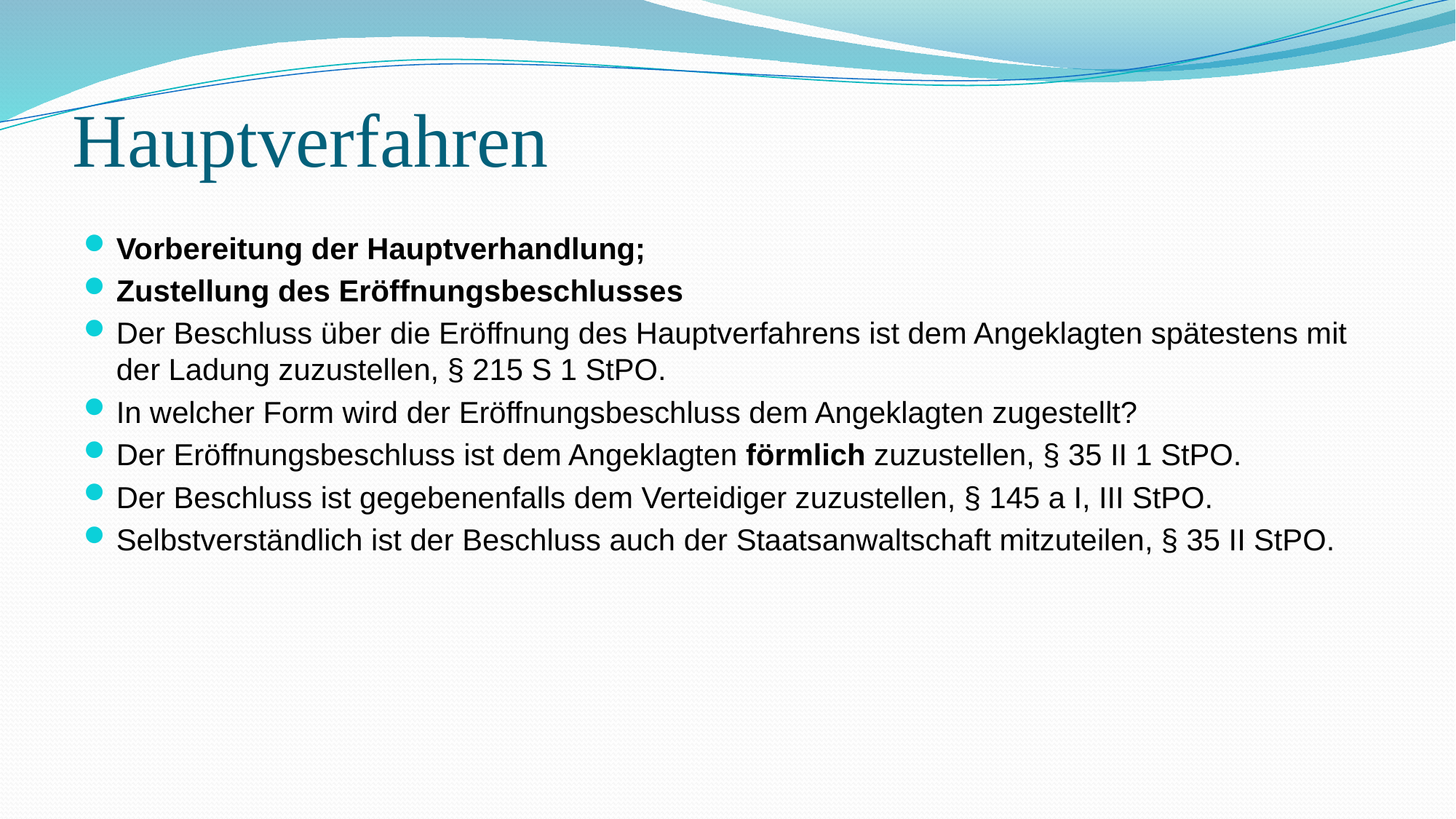

# Hauptverfahren
Vorbereitung der Hauptverhandlung;
Zustellung des Eröffnungsbeschlusses
Der Beschluss über die Eröffnung des Hauptverfahrens ist dem Angeklagten spätestens mit der Ladung zuzustellen, § 215 S 1 StPO.
In welcher Form wird der Eröffnungsbeschluss dem Angeklagten zugestellt?
Der Eröffnungsbeschluss ist dem Angeklagten förmlich zuzustellen, § 35 II 1 StPO.
Der Beschluss ist gegebenenfalls dem Verteidiger zuzustellen, § 145 a I, III StPO.
Selbstverständlich ist der Beschluss auch der Staatsanwaltschaft mitzuteilen, § 35 II StPO.